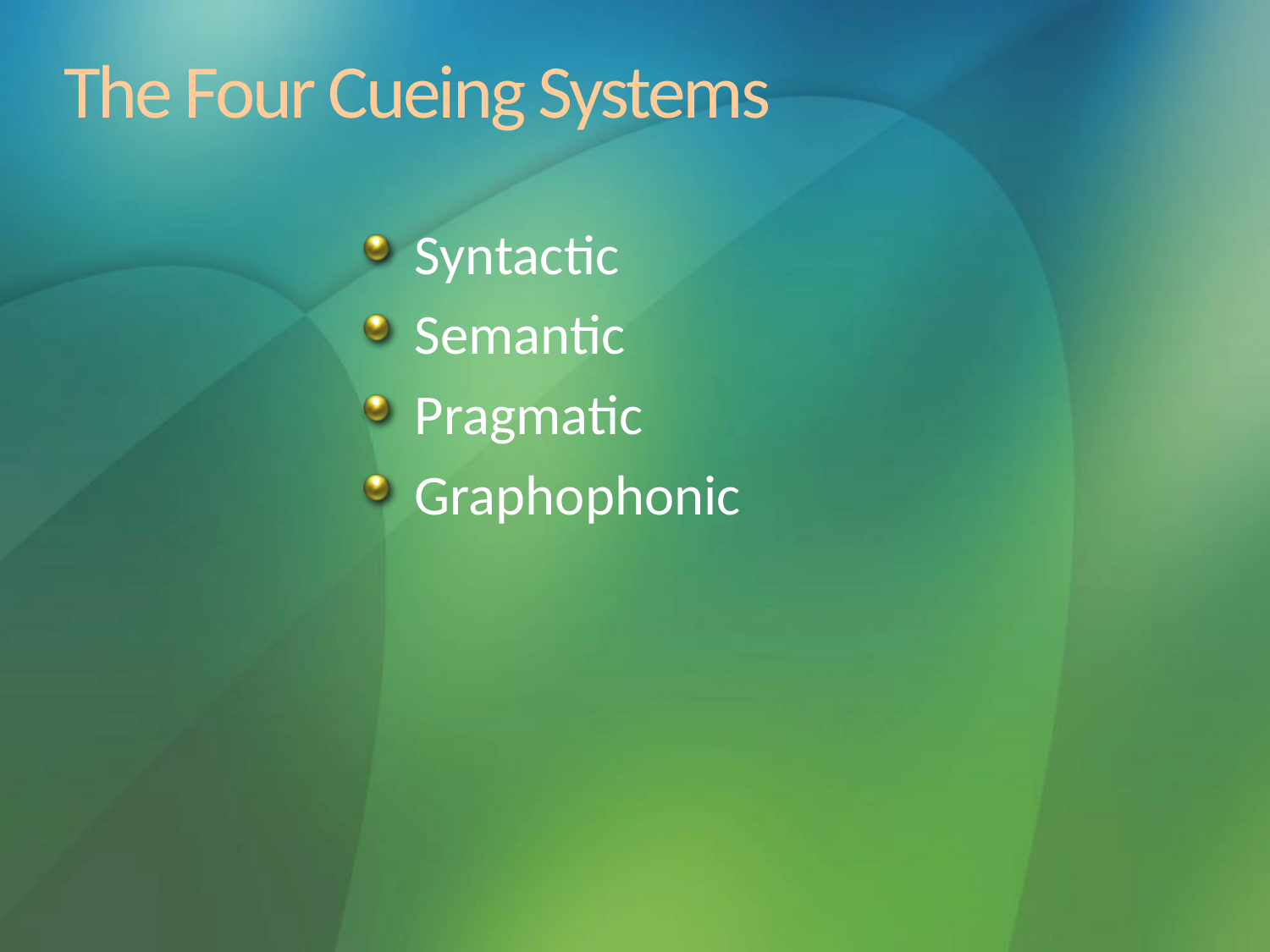

# The Four Cueing Systems
Syntactic
Semantic
Pragmatic
Graphophonic